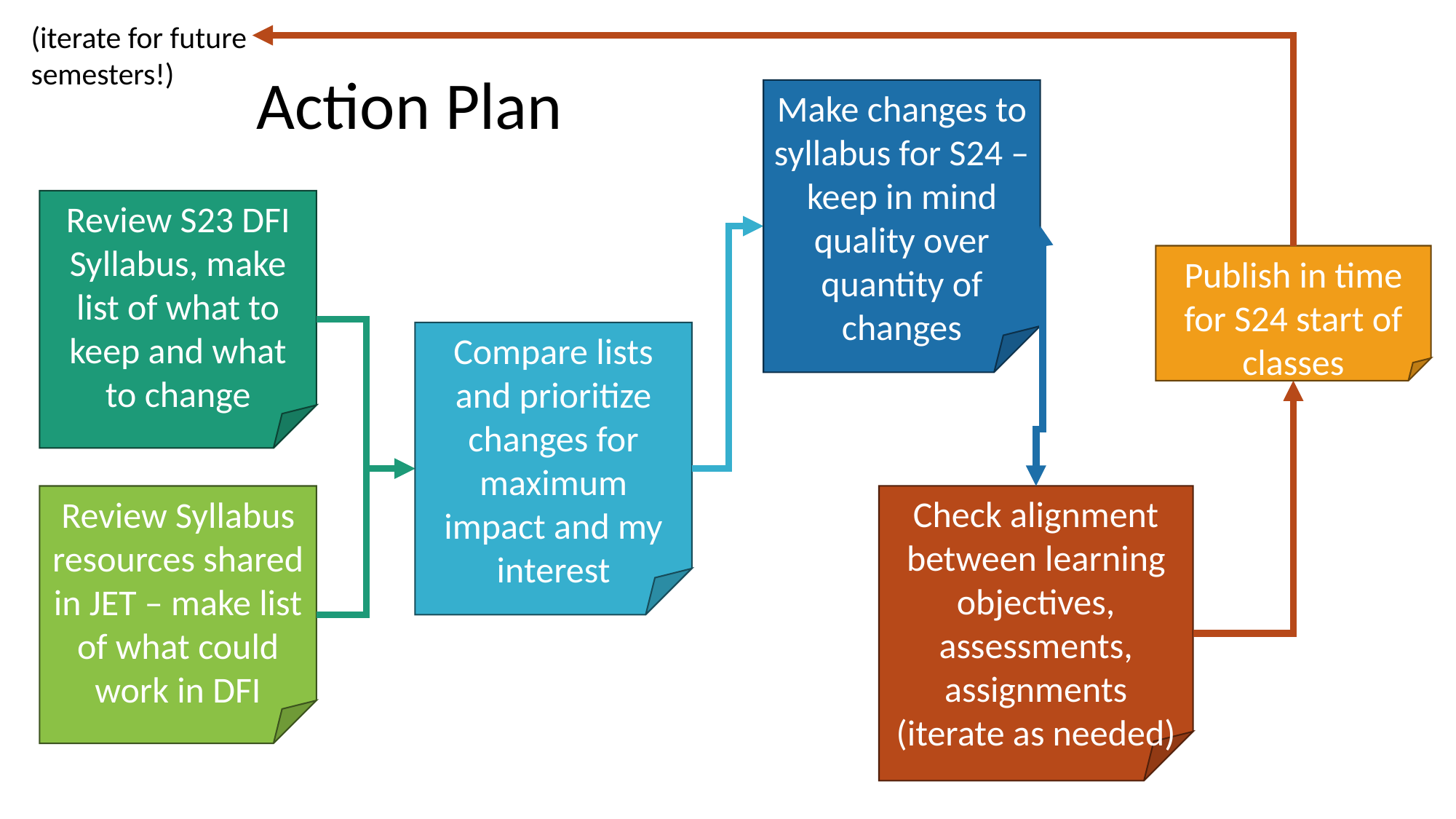

(iterate for future semesters!)
# Action Plan
Make changes to syllabus for S24 – keep in mind quality over quantity of changes
Review S23 DFI Syllabus, make list of what to keep and what to change
Publish in time for S24 start of classes
Compare lists and prioritize changes for maximum impact and my interest
Review Syllabus resources shared in JET – make list of what could work in DFI
Check alignment between learning objectives, assessments, assignments
(iterate as needed)